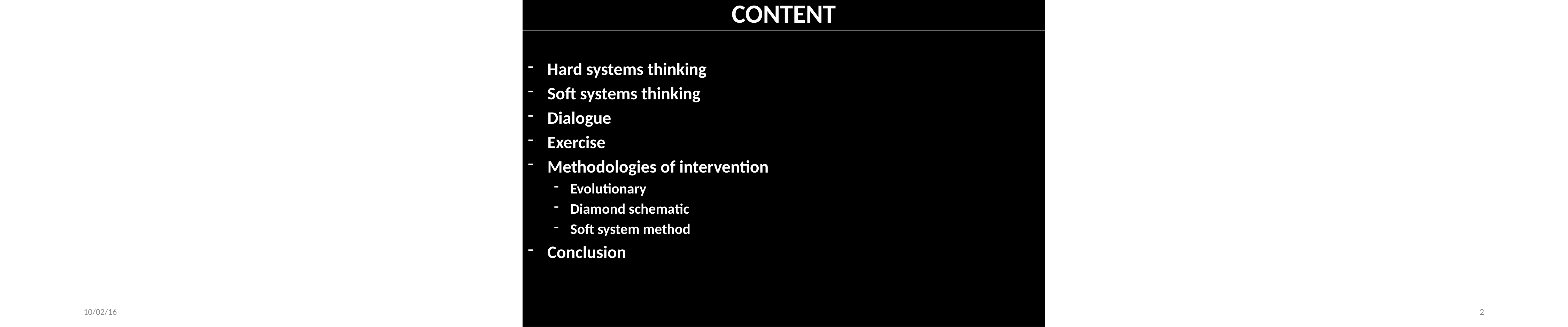

CONTENT

Hard systems thinking
Soft systems thinking
Dialogue
Exercise
Methodologies of intervention
Evolutionary
Diamond schematic
Soft system method
Conclusion

10/02/16

2